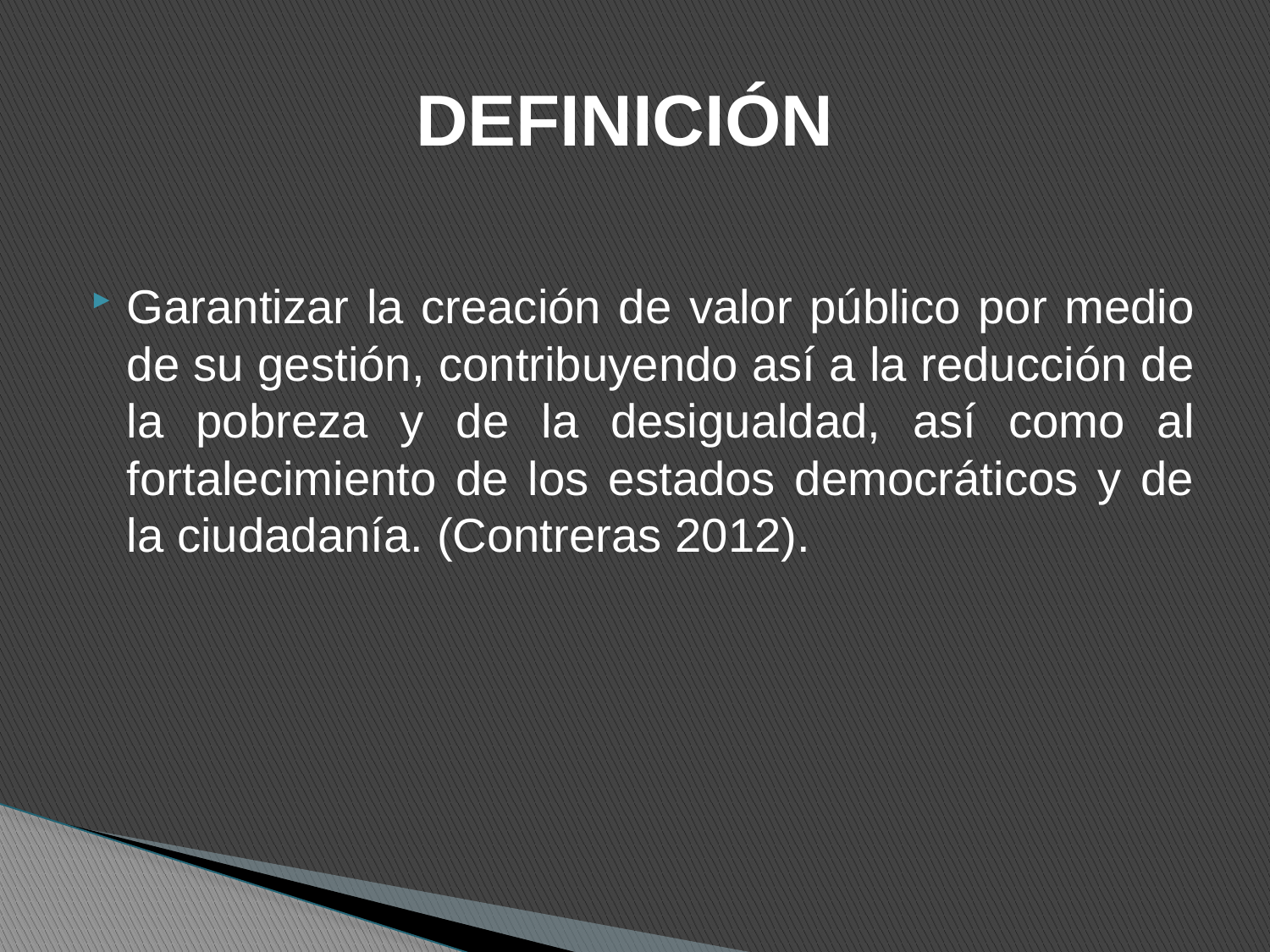

# DEFINICIÓN

Garantizar la creación de valor público por medio de su gestión, contribuyendo así a la reducción de la pobreza y de la desigualdad, así como al fortalecimiento de los estados democráticos y de la ciudadanía. (Contreras 2012).